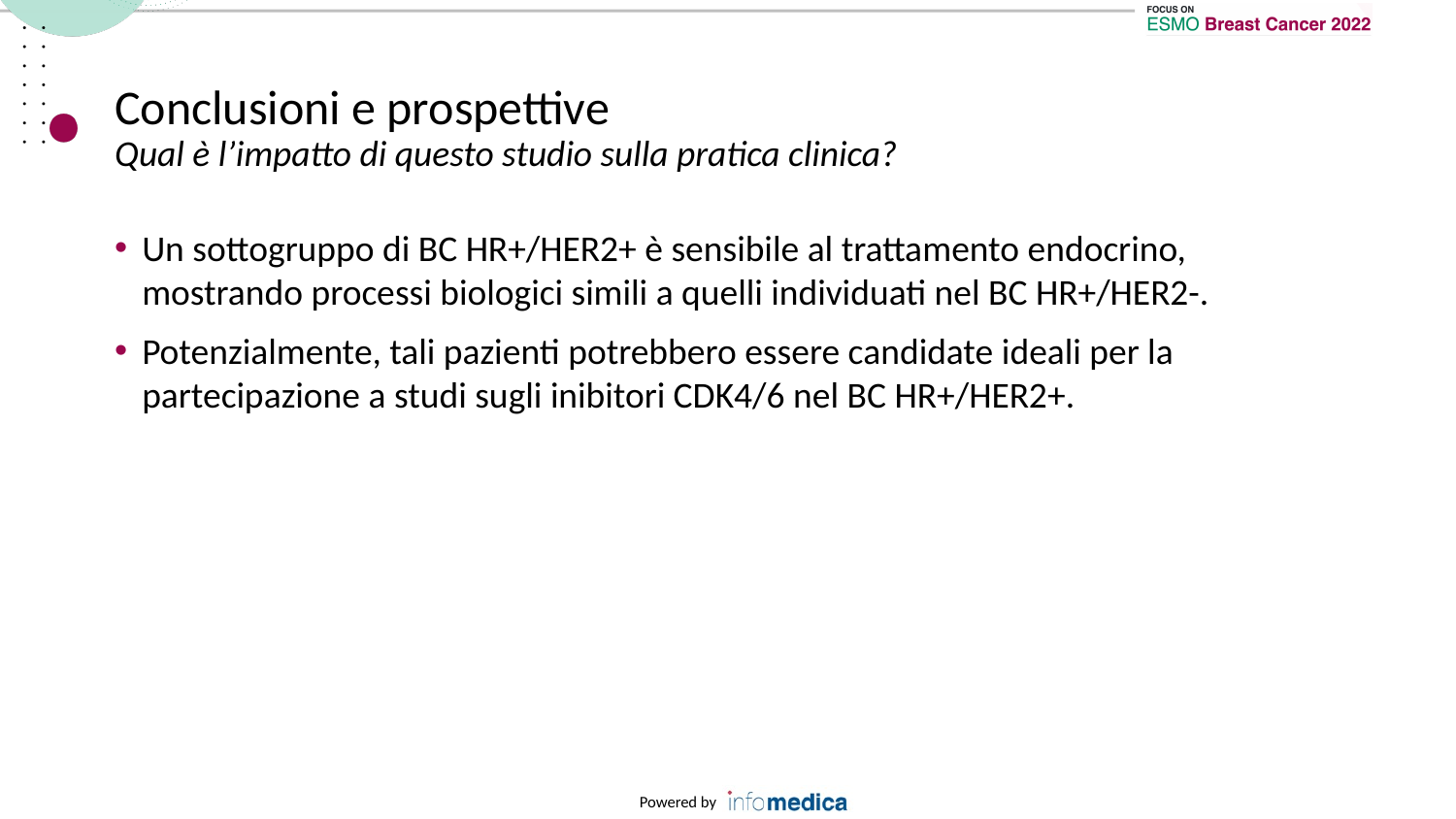

# Conclusioni e prospettive Qual è l’impatto di questo studio sulla pratica clinica?
Un sottogruppo di BC HR+/HER2+ è sensibile al trattamento endocrino, mostrando processi biologici simili a quelli individuati nel BC HR+/HER2-.
Potenzialmente, tali pazienti potrebbero essere candidate ideali per la partecipazione a studi sugli inibitori CDK4/6 nel BC HR+/HER2+.